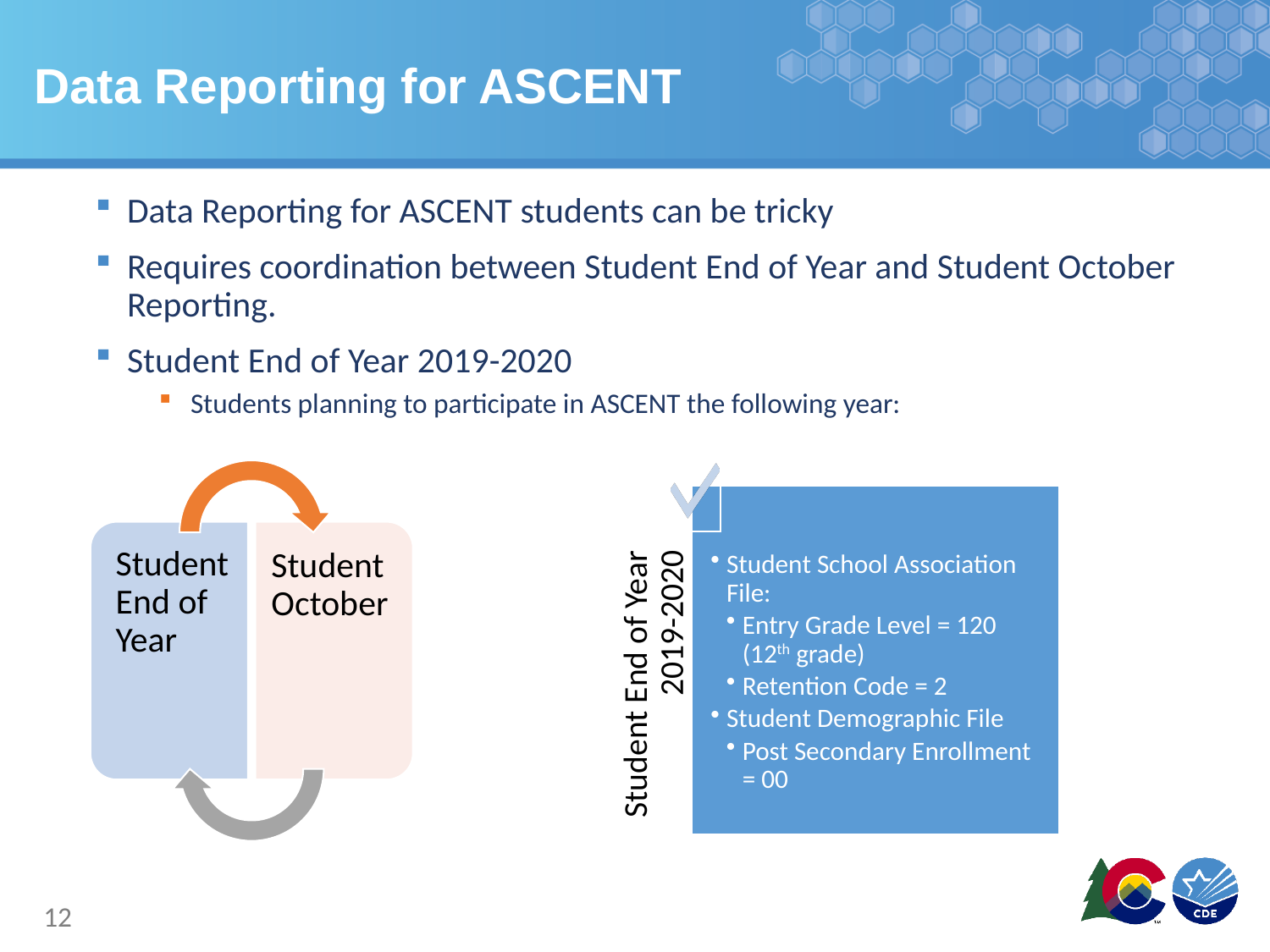

# Data Reporting for ASCENT
Data Reporting for ASCENT students can be tricky
Requires coordination between Student End of Year and Student October Reporting.
Student End of Year 2019-2020
Students planning to participate in ASCENT the following year:

Student End of Year 2019-2020
Student School Association File:
Entry Grade Level = 120 (12th grade)
Retention Code = 2
Student Demographic File
Post Secondary Enrollment = 00
Student End of Year
Student October
12